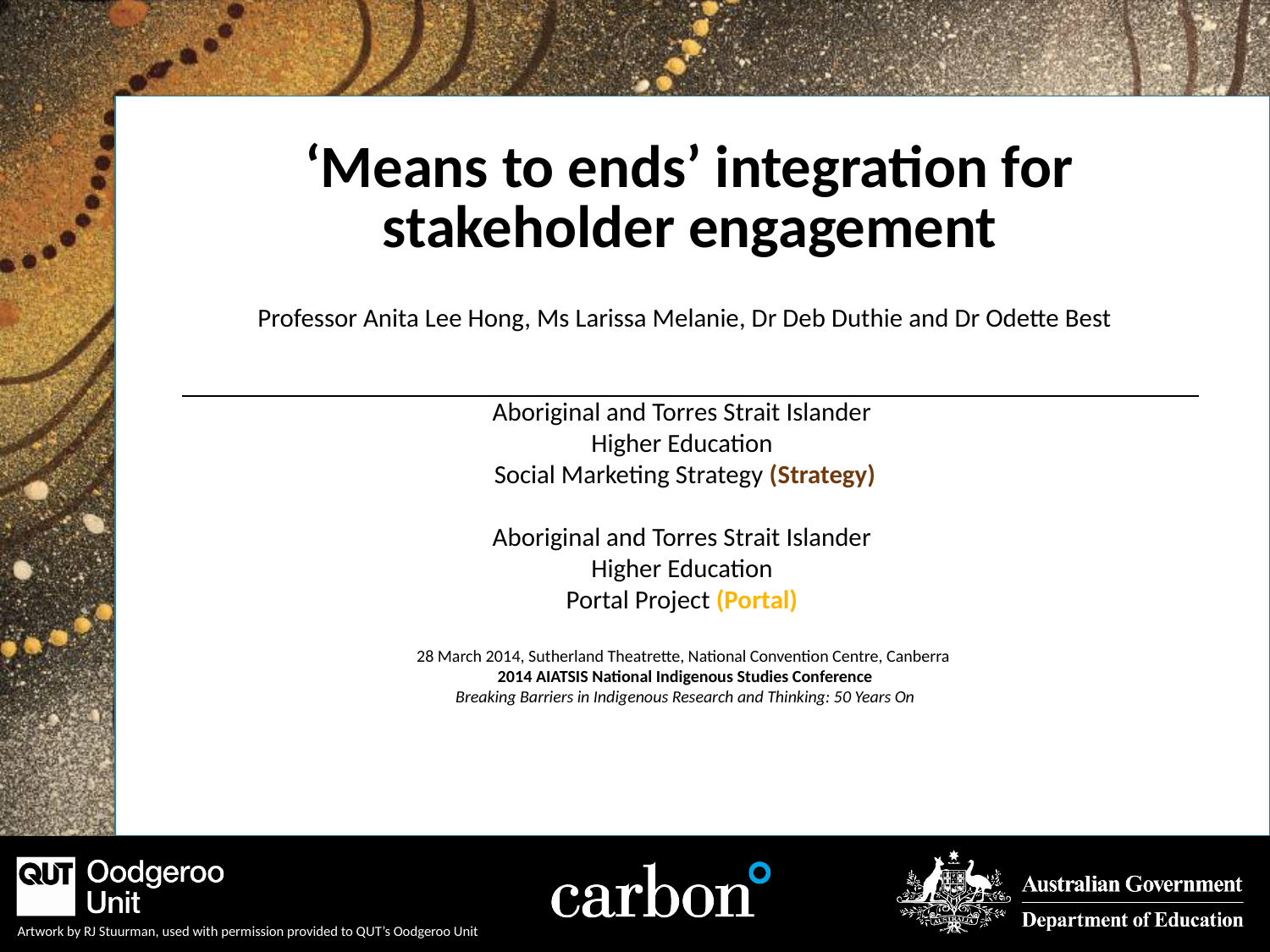

# Professor Anita Lee Hong, Ms Larissa Melanie, Dr Deb Duthie and Dr Odette Best Aboriginal and Torres Strait Islander Higher Education Social Marketing Strategy (Strategy) Aboriginal and Torres Strait Islander Higher Education Portal Project (Portal) 28 March 2014, Sutherland Theatrette, National Convention Centre, Canberra  2014 AIATSIS National Indigenous Studies Conference Breaking Barriers in Indigenous Research and Thinking: 50 Years On
| ‘Means to ends’ integration for stakeholder engagement |
| --- |